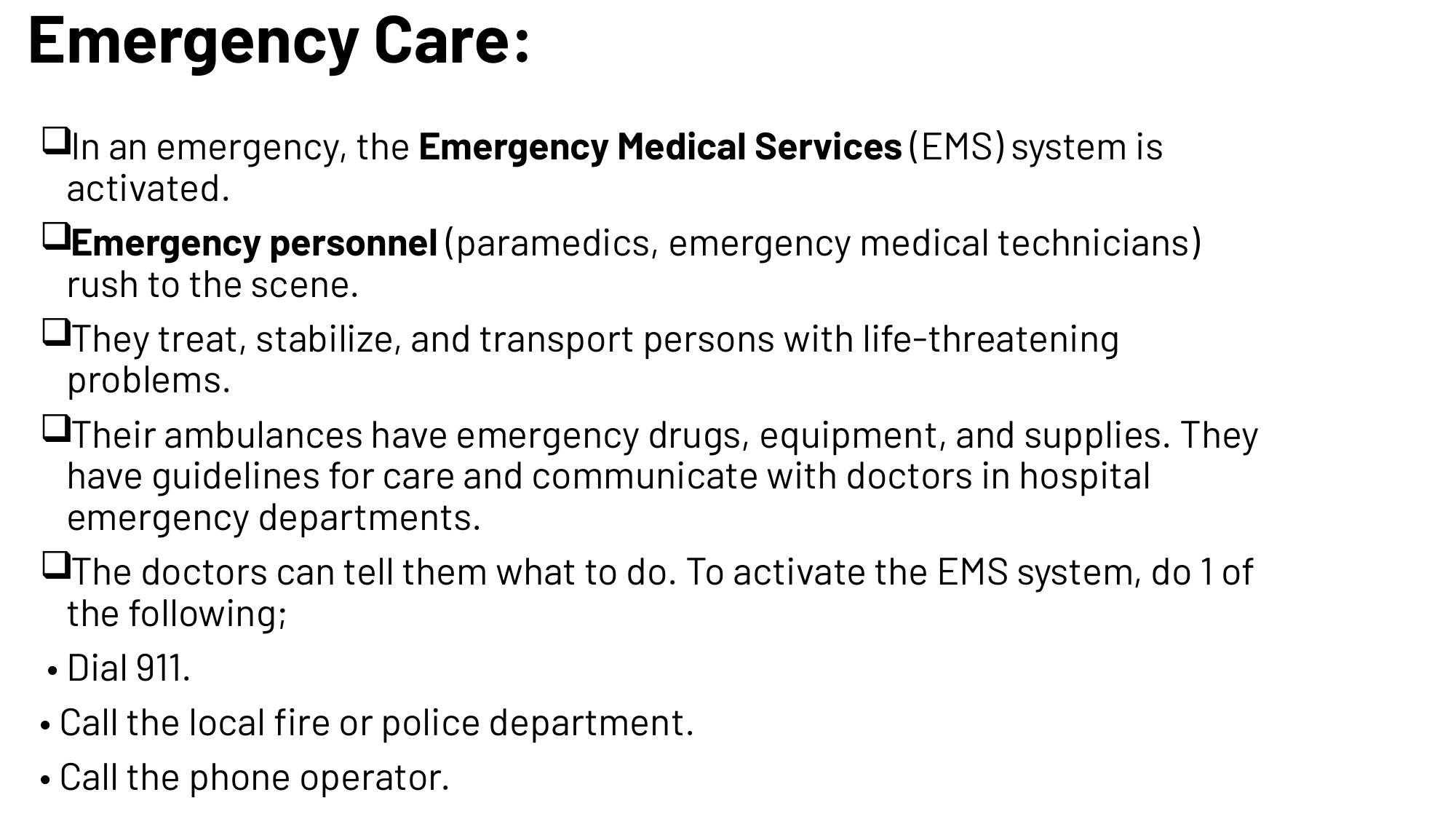

# Emergency Care:
In an emergency, the Emergency Medical Services (EMS) system is activated.
Emergency personnel (paramedics, emergency medical technicians) rush to the scene.
They treat, stabilize, and transport persons with life-threatening problems.
Their ambulances have emergency drugs, equipment, and supplies. They have guidelines for care and communicate with doctors in hospital emergency departments.
The doctors can tell them what to do. To activate the EMS system, do 1 of the following;
 • Dial 911.
• Call the local fire or police department.
• Call the phone operator.